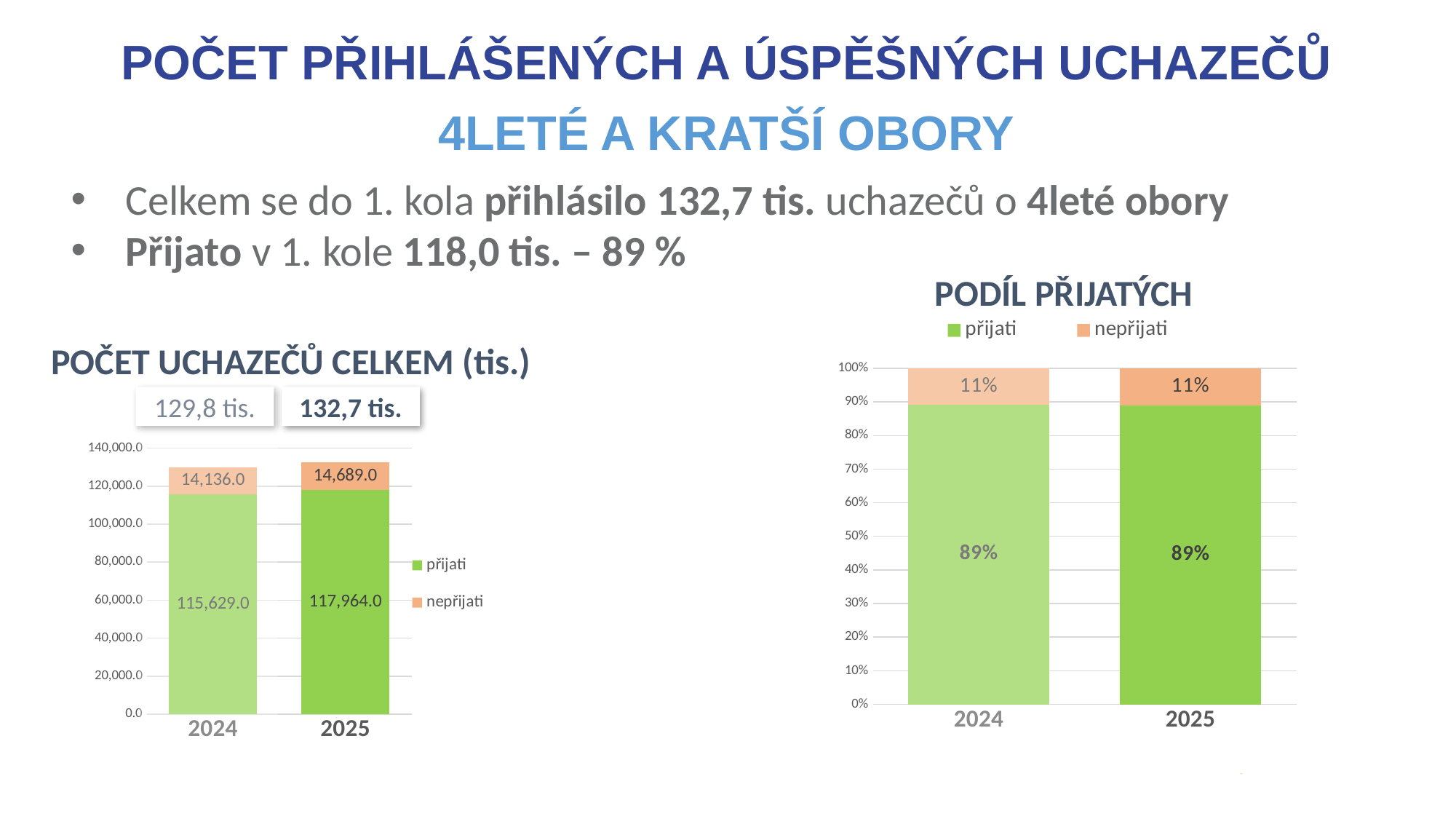

POČET PŘIHLÁŠENÝCH A ÚSPĚŠNÝCH UCHAZEČŮ
4LETÉ A KRATŠÍ OBORY
Celkem se do 1. kola přihlásilo 132,7 tis. uchazečů o 4leté obory
Přijato v 1. kole 118,0 tis. – 89 %
PODÍL PŘIJATÝCH

### Chart

| Category | přijati | nepřijati |
|---|---|---|
| 2024 | 0.8910646168073055 | 0.10893538319269448 |
| 2025 | 0.8892674873542249 | 0.11073251264577506 |
POČET UCHAZEČŮ CELKEM (tis.)

### Chart

| Category | přijati | nepřijati |
|---|---|---|
| 2024 | 115629.0 | 14136.0 |
| 2025 | 117964.0 | 14689.0 |
129,8 tis.
132,7 tis.